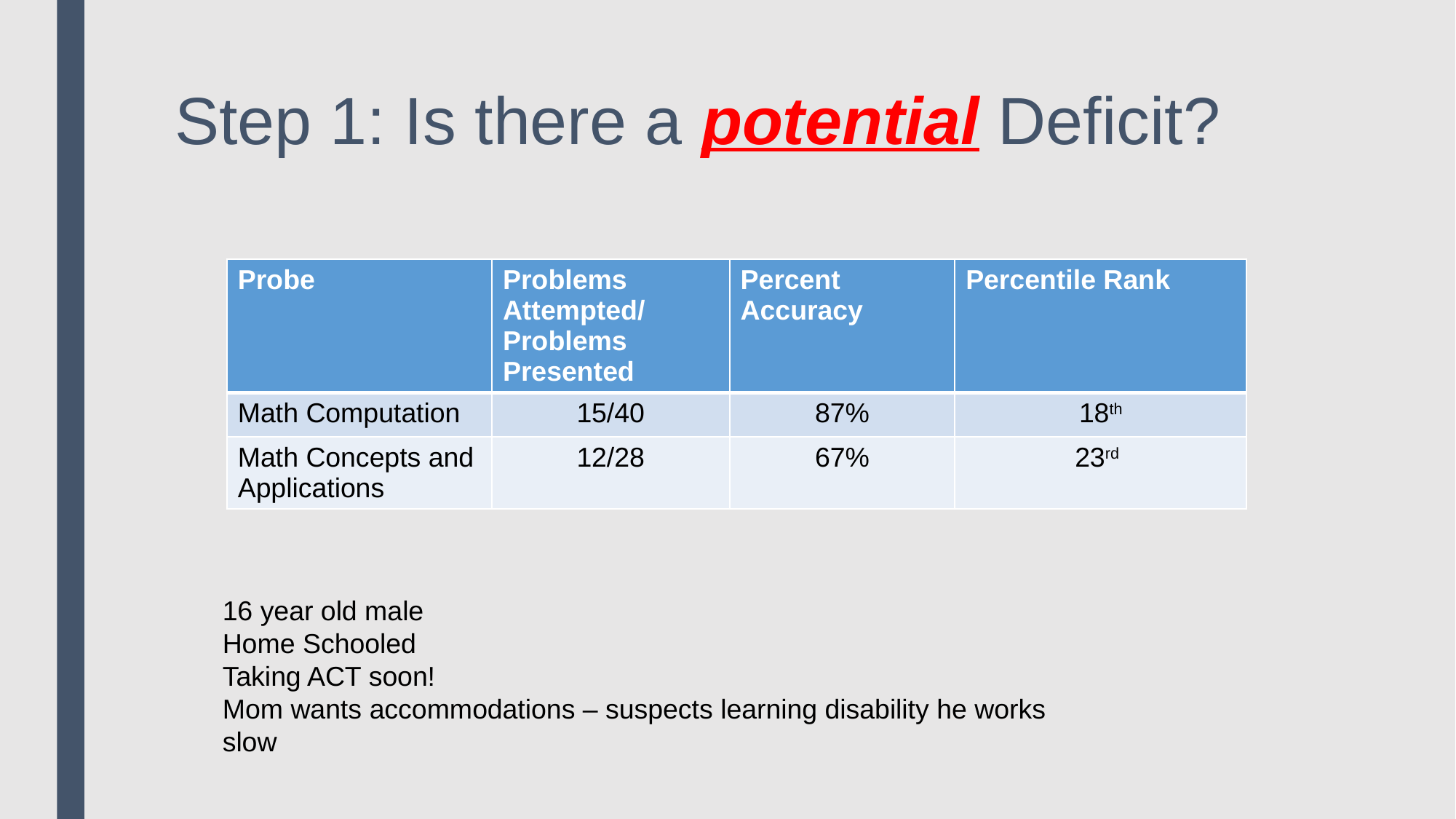

# Step 1: Is there a potential Deficit?
| Probe | Problems Attempted/ Problems Presented | Percent Accuracy | Percentile Rank |
| --- | --- | --- | --- |
| Math Computation | 15/40 | 87% | 18th |
| Math Concepts and Applications | 12/28 | 67% | 23rd |
16 year old male
Home Schooled
Taking ACT soon!
Mom wants accommodations – suspects learning disability he works slow